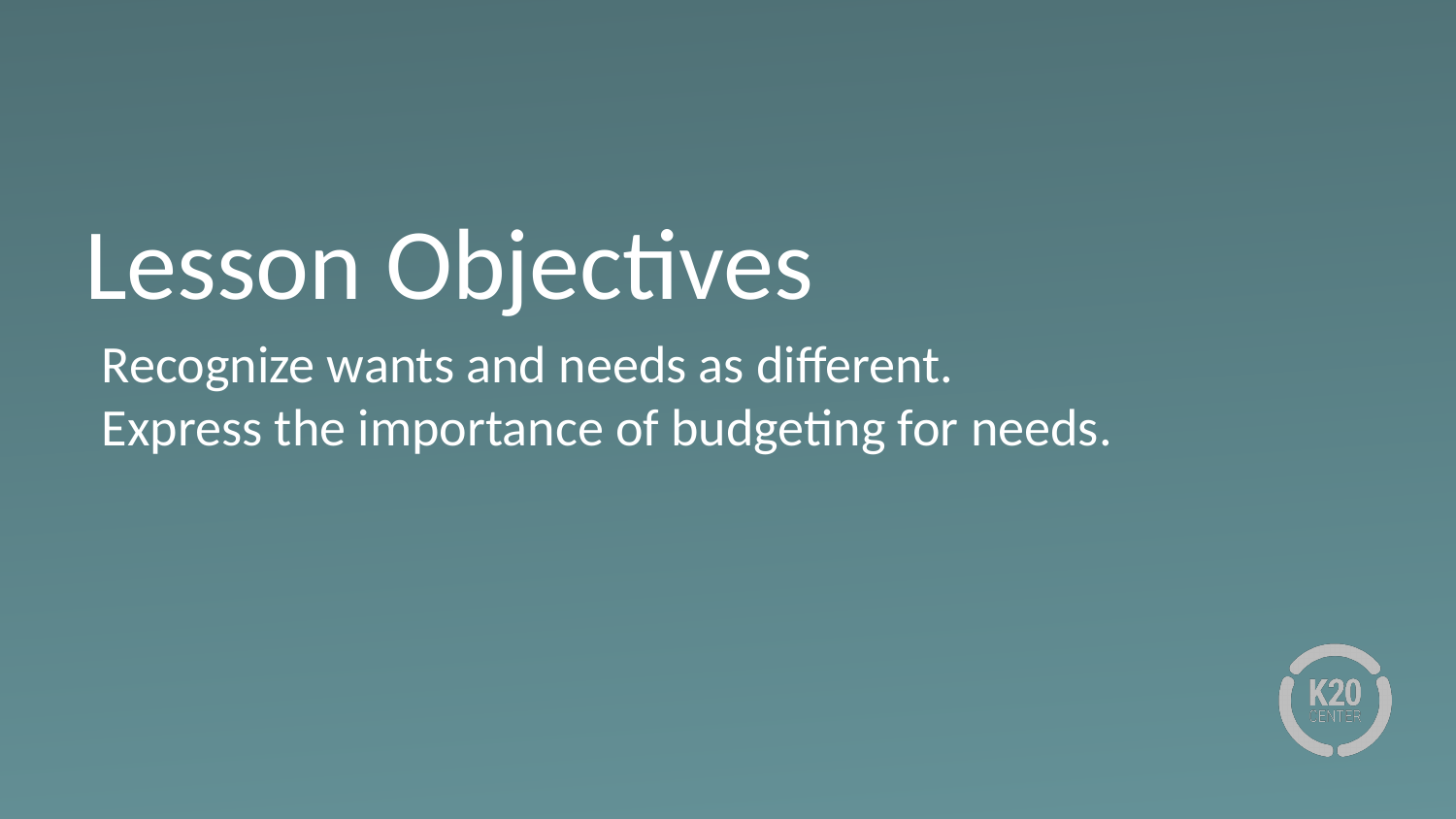

# Lesson Objectives
Recognize wants and needs as different.
Express the importance of budgeting for needs.